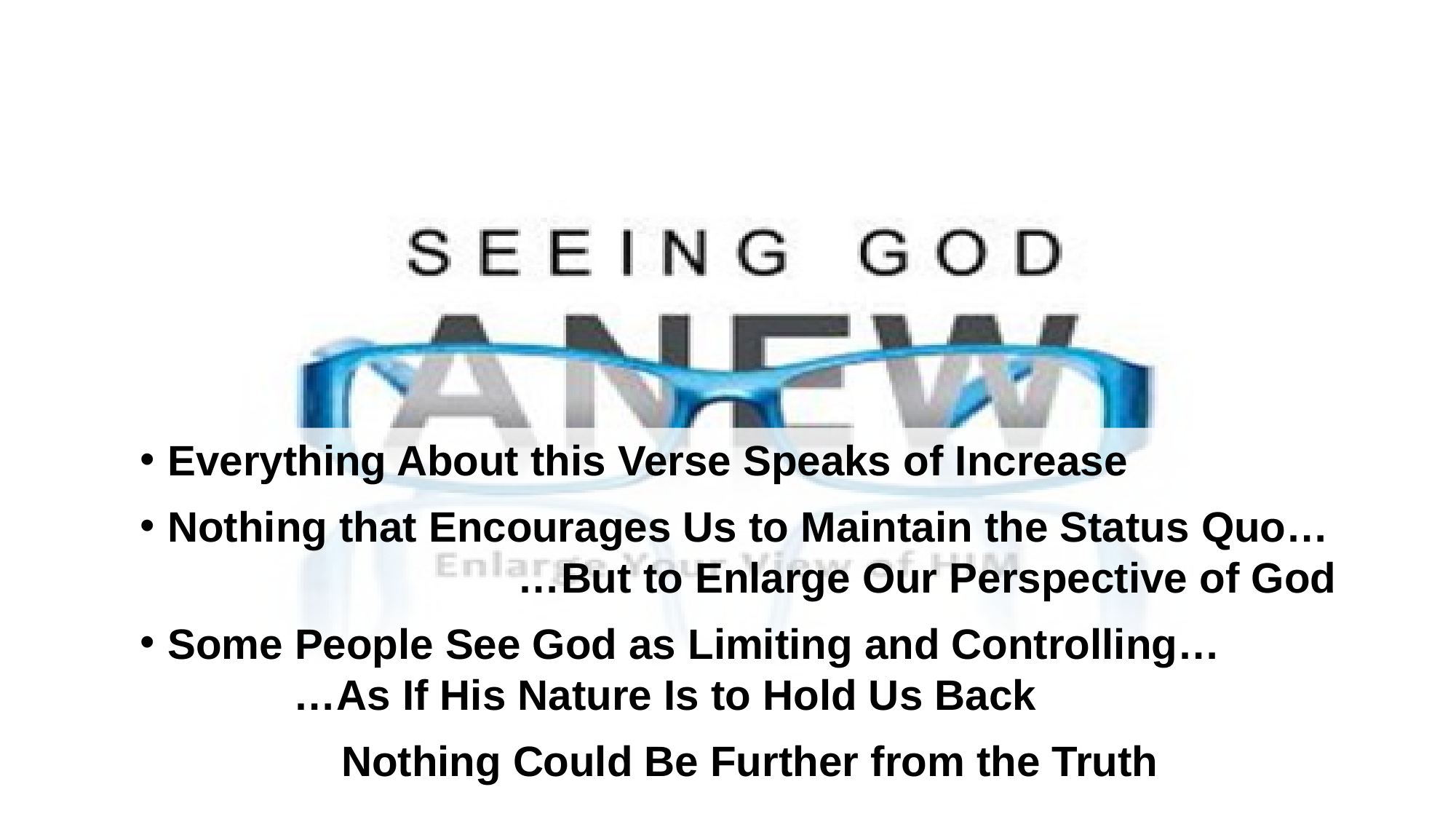

Everything About this Verse Speaks of Increase
Nothing that Encourages Us to Maintain the Status Quo…
                                …But to Enlarge Our Perspective of God
Some People See God as Limiting and Controlling…
             …As If His Nature Is to Hold Us Back
                 Nothing Could Be Further from the Truth